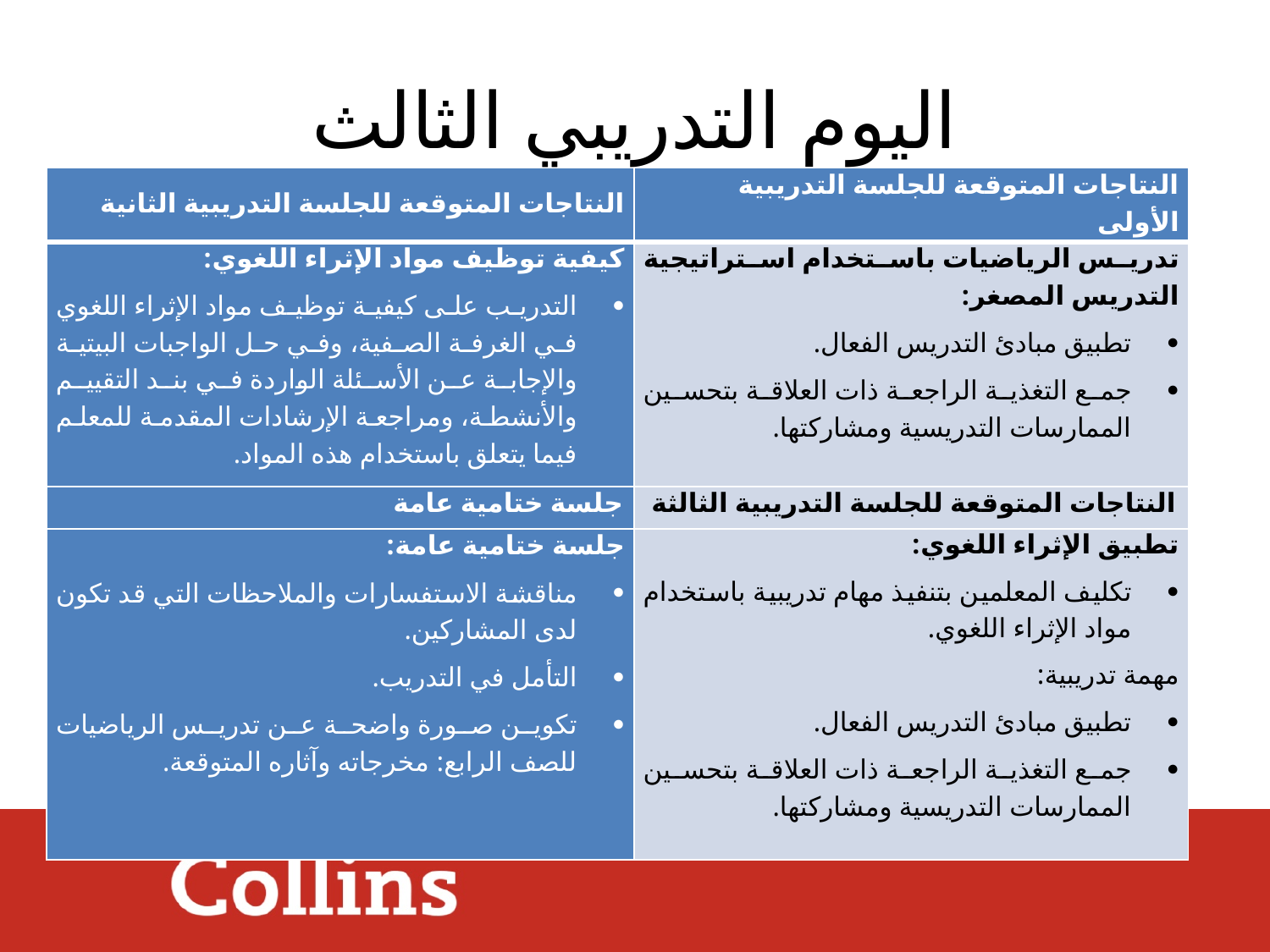

# اليوم التدريبي الثالث
| النتاجات المتوقعة للجلسة التدريبية الثانية | النتاجات المتوقعة للجلسة التدريبية الأولى |
| --- | --- |
| كيفية توظيف مواد الإثراء اللغوي: التدريب على كيفية توظيف مواد الإثراء اللغوي في الغرفة الصفية، وفي حل الواجبات البيتية والإجابة عن الأسئلة الواردة في بند التقييم والأنشطة، ومراجعة الإرشادات المقدمة للمعلم فيما يتعلق باستخدام هذه المواد. | تدريس الرياضيات باستخدام استراتيجية التدريس المصغر: تطبيق مبادئ التدريس الفعال. جمع التغذية الراجعة ذات العلاقة بتحسين الممارسات التدريسية ومشاركتها. |
| جلسة ختامية عامة | النتاجات المتوقعة للجلسة التدريبية الثالثة |
| جلسة ختامية عامة: مناقشة الاستفسارات والملاحظات التي قد تكون لدى المشاركين. التأمل في التدريب. تكوين صورة واضحة عن تدريس الرياضيات للصف الرابع: مخرجاته وآثاره المتوقعة. | تطبيق الإثراء اللغوي: تكليف المعلمين بتنفيذ مهام تدريبية باستخدام مواد الإثراء اللغوي. مهمة تدريبية: تطبيق مبادئ التدريس الفعال. جمع التغذية الراجعة ذات العلاقة بتحسين الممارسات التدريسية ومشاركتها. |